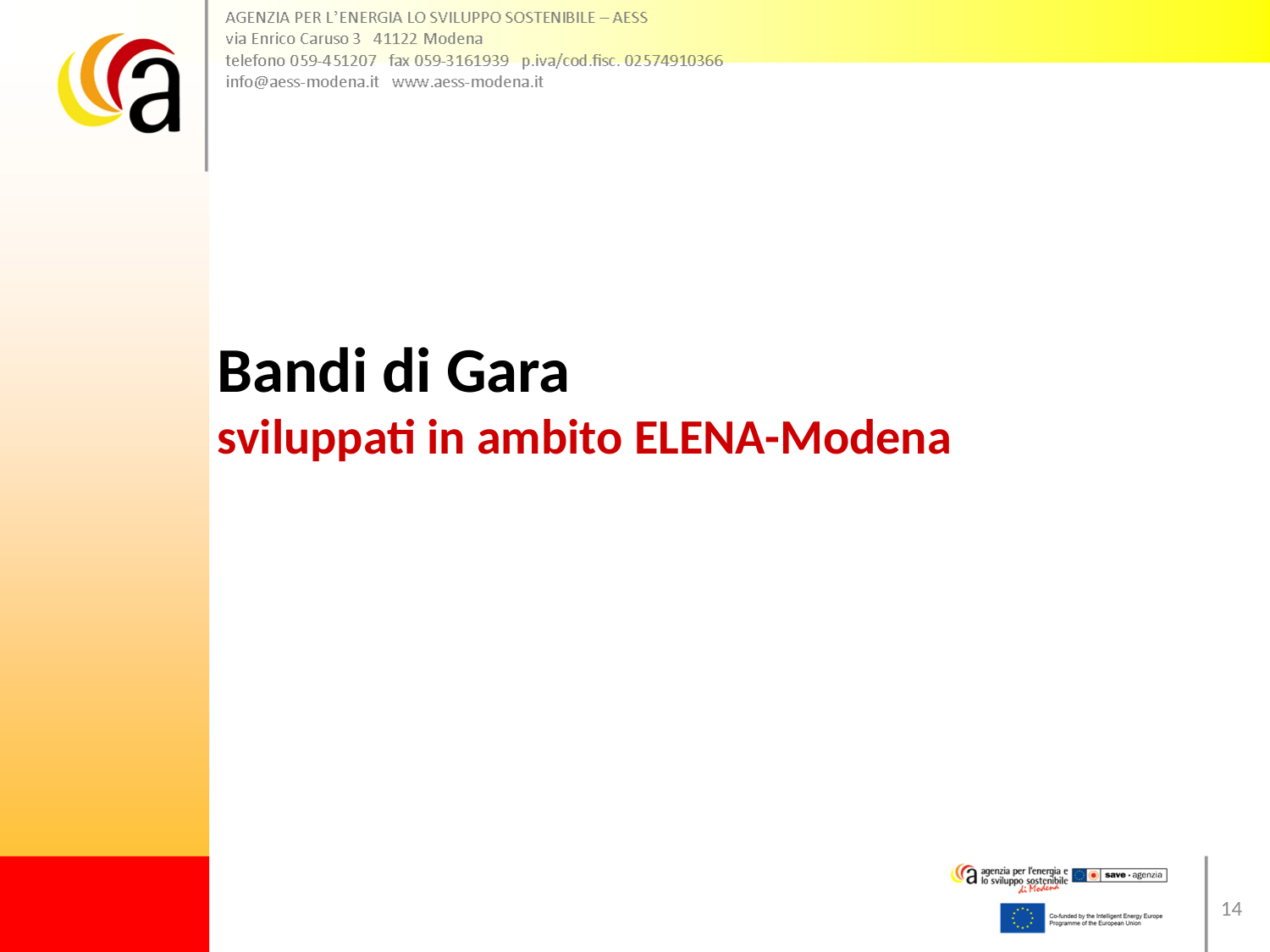

Bandi di Gara
sviluppati in ambito ELENA-Modena
14